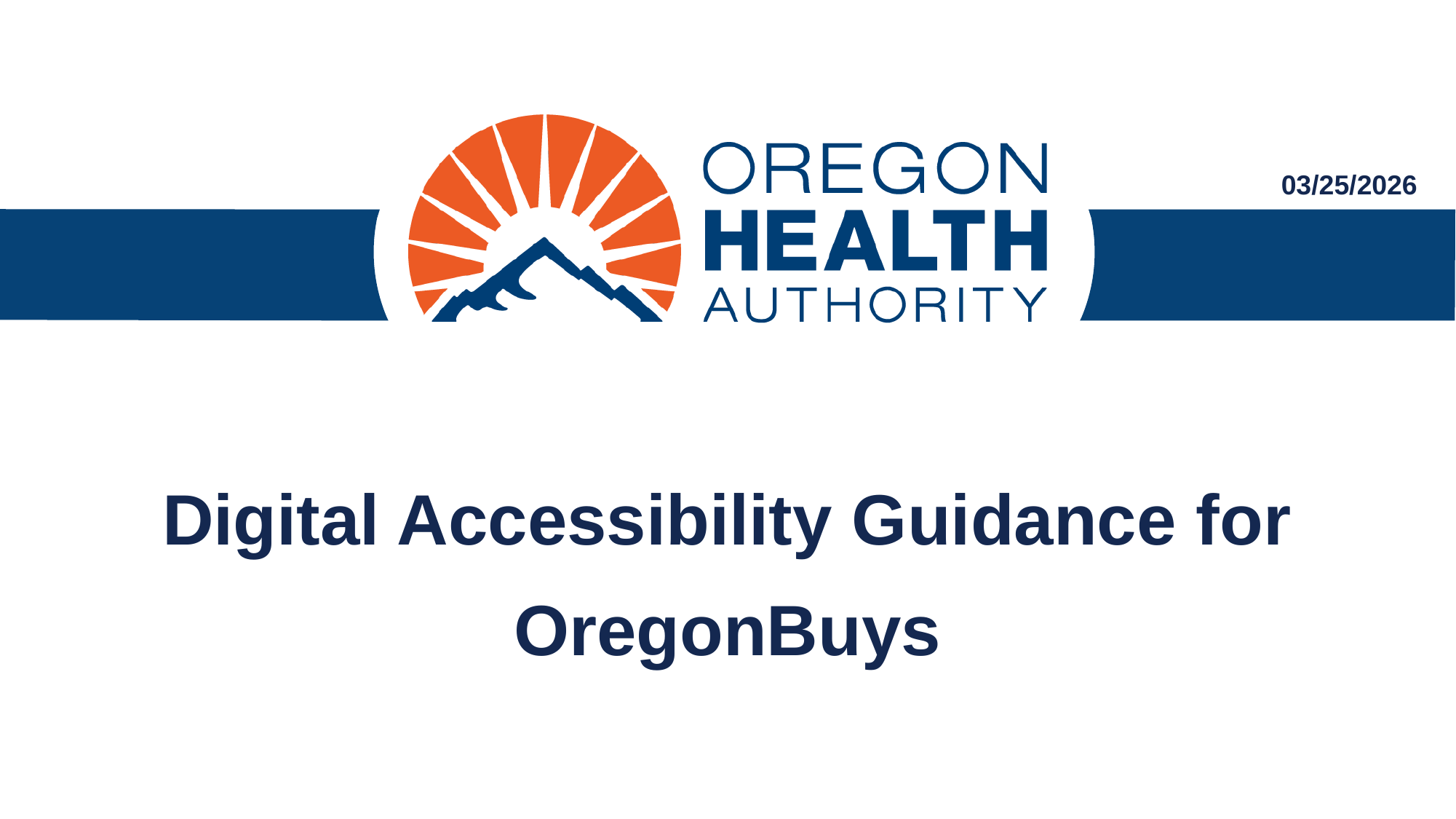

03/25/2026
# Digital Accessibility Guidance for OregonBuys
1